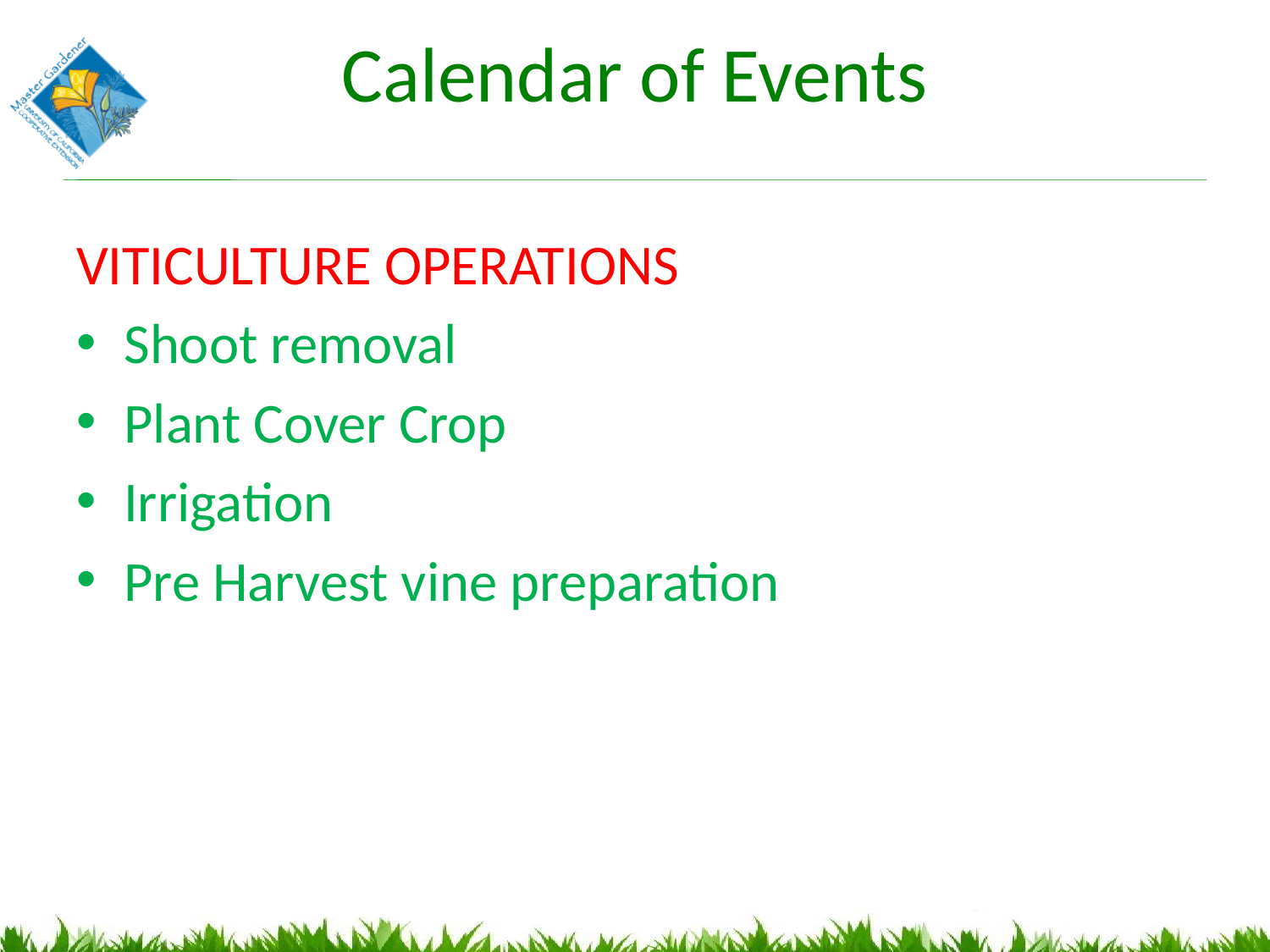

# Calendar of Events
VITICULTURE OPERATIONS
Shoot removal
Plant Cover Crop
Irrigation
Pre Harvest vine preparation